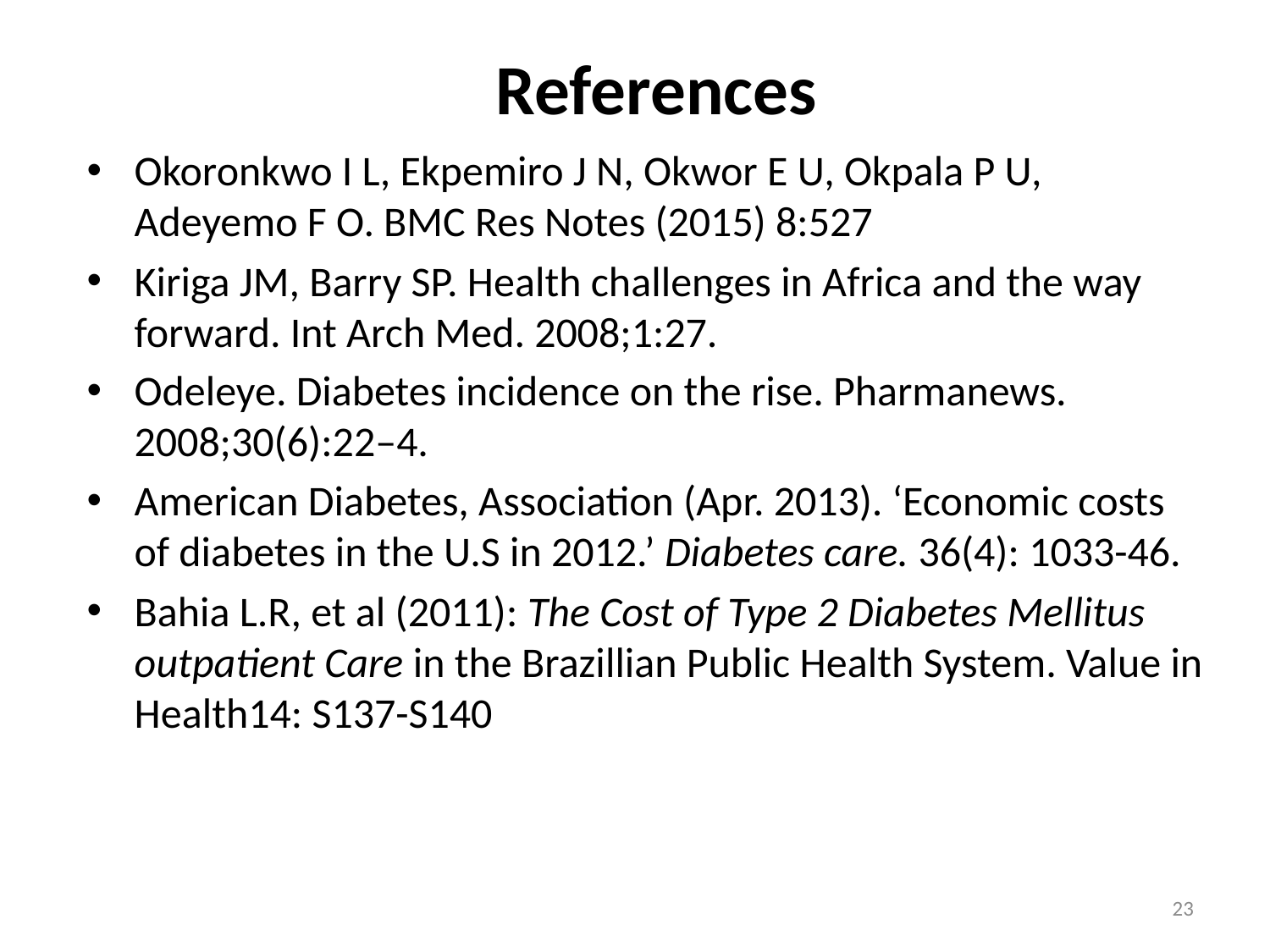

# References
Okoronkwo I L, Ekpemiro J N, Okwor E U, Okpala P U, Adeyemo F O. BMC Res Notes (2015) 8:527
Kiriga JM, Barry SP. Health challenges in Africa and the way forward. Int Arch Med. 2008;1:27.
Odeleye. Diabetes incidence on the rise. Pharmanews. 2008;30(6):22–4.
American Diabetes, Association (Apr. 2013). ‘Economic costs of diabetes in the U.S in 2012.’ Diabetes care. 36(4): 1033-46.
Bahia L.R, et al (2011): The Cost of Type 2 Diabetes Mellitus outpatient Care in the Brazillian Public Health System. Value in Health14: S137-S140
23